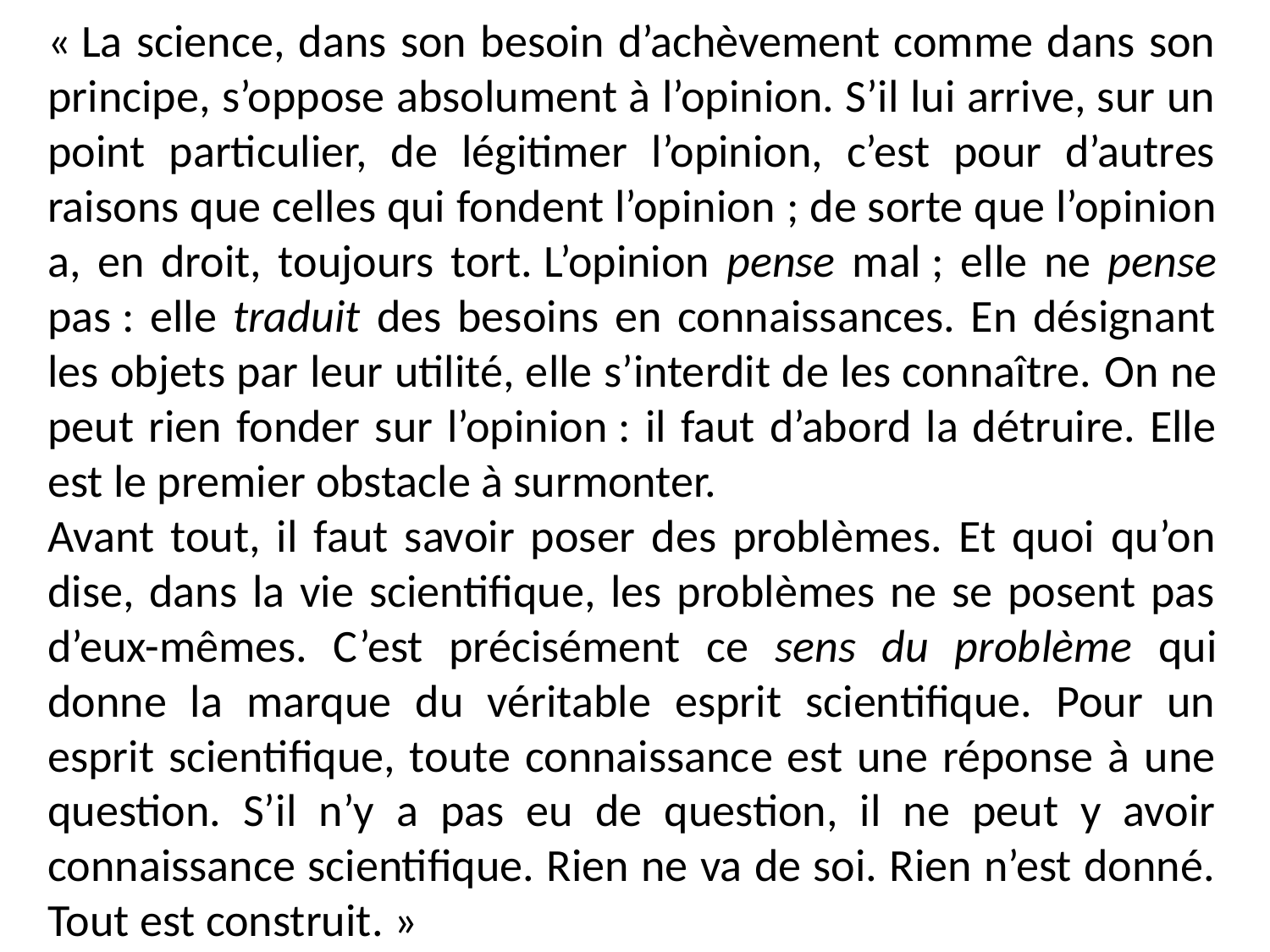

« La science, dans son besoin d’achèvement comme dans son principe, s’oppose absolument à l’opinion. S’il lui arrive, sur un point particulier, de légitimer l’opinion, c’est pour d’autres raisons que celles qui fondent l’opinion ; de sorte que l’opinion a, en droit, toujours tort. L’opinion pense mal ; elle ne pense pas : elle traduit des besoins en connaissances. En désignant les objets par leur utilité, elle s’interdit de les connaître. On ne peut rien fonder sur l’opinion : il faut d’abord la détruire. Elle est le premier obstacle à surmonter.
Avant tout, il faut savoir poser des problèmes. Et quoi qu’on dise, dans la vie scientifique, les problèmes ne se posent pas d’eux-mêmes. C’est précisément ce sens du problème qui donne la marque du véritable esprit scientifique. Pour un esprit scientifique, toute connaissance est une réponse à une question. S’il n’y a pas eu de question, il ne peut y avoir connaissance scientifique. Rien ne va de soi. Rien n’est donné. Tout est construit. »